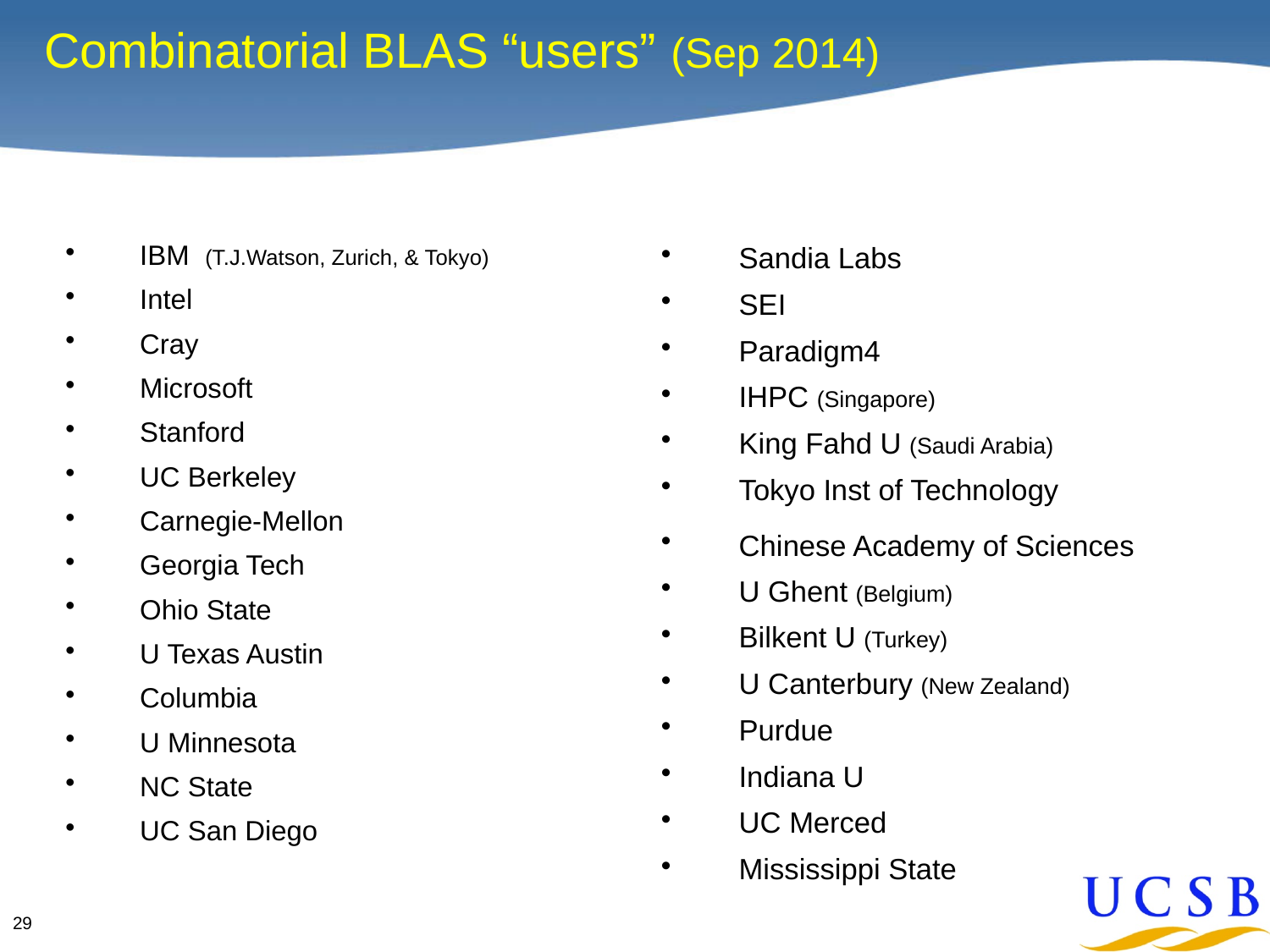

# Combinatorial BLAS “users” (Sep 2014)

IBM  (T.J.Watson, Zurich, & Tokyo)
Intel
Cray
Microsoft
Stanford
UC Berkeley
Carnegie-Mellon
Georgia Tech
Ohio State
U Texas Austin
Columbia
U Minnesota
NC State
UC San Diego

Sandia Labs
SEI
Paradigm4
IHPC (Singapore)
King Fahd U (Saudi Arabia)
Tokyo Inst of Technology
Chinese Academy of Sciences
U Ghent (Belgium)
Bilkent U (Turkey)
U Canterbury (New Zealand)
Purdue
Indiana U
UC Merced
Mississippi State